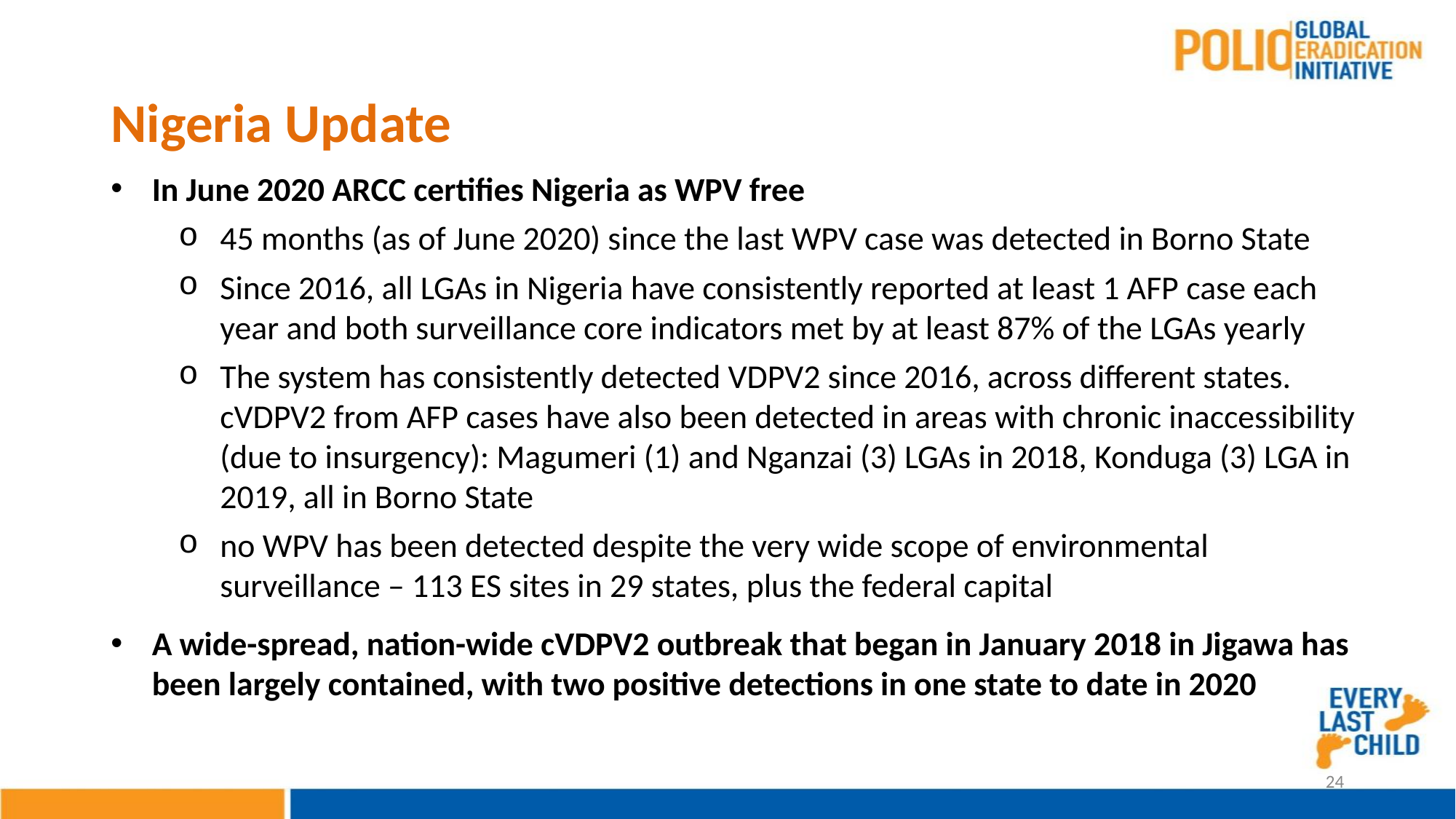

# Nigeria Update
In June 2020 ARCC certifies Nigeria as WPV free
45 months (as of June 2020) since the last WPV case was detected in Borno State
Since 2016, all LGAs in Nigeria have consistently reported at least 1 AFP case each year and both surveillance core indicators met by at least 87% of the LGAs yearly
The system has consistently detected VDPV2 since 2016, across different states. cVDPV2 from AFP cases have also been detected in areas with chronic inaccessibility (due to insurgency): Magumeri (1) and Nganzai (3) LGAs in 2018, Konduga (3) LGA in 2019, all in Borno State
no WPV has been detected despite the very wide scope of environmental surveillance – 113 ES sites in 29 states, plus the federal capital
A wide-spread, nation-wide cVDPV2 outbreak that began in January 2018 in Jigawa has been largely contained, with two positive detections in one state to date in 2020
24